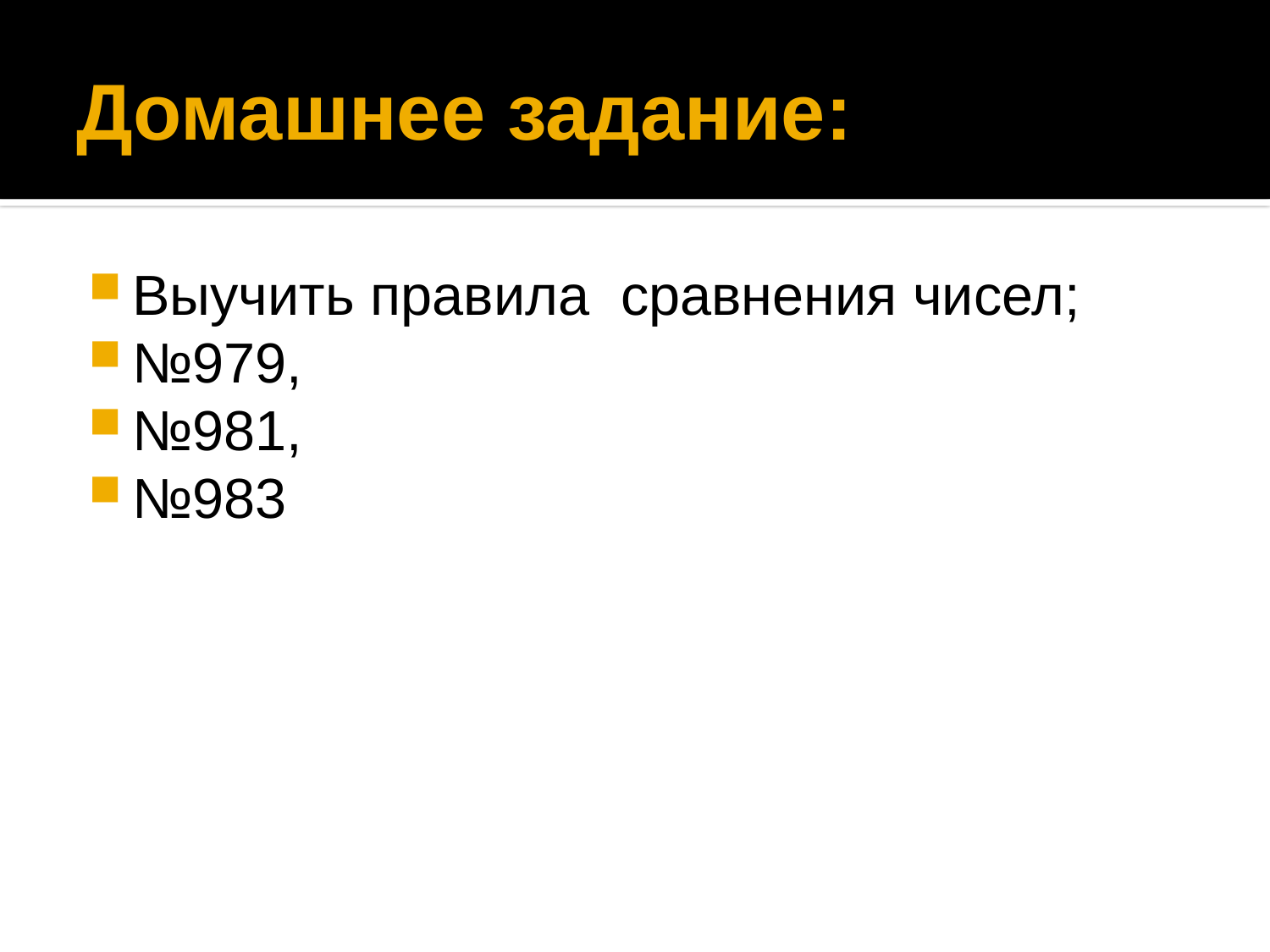

# Домашнее задание:
Выучить правила  сравнения чисел;
№979,
№981,
№983